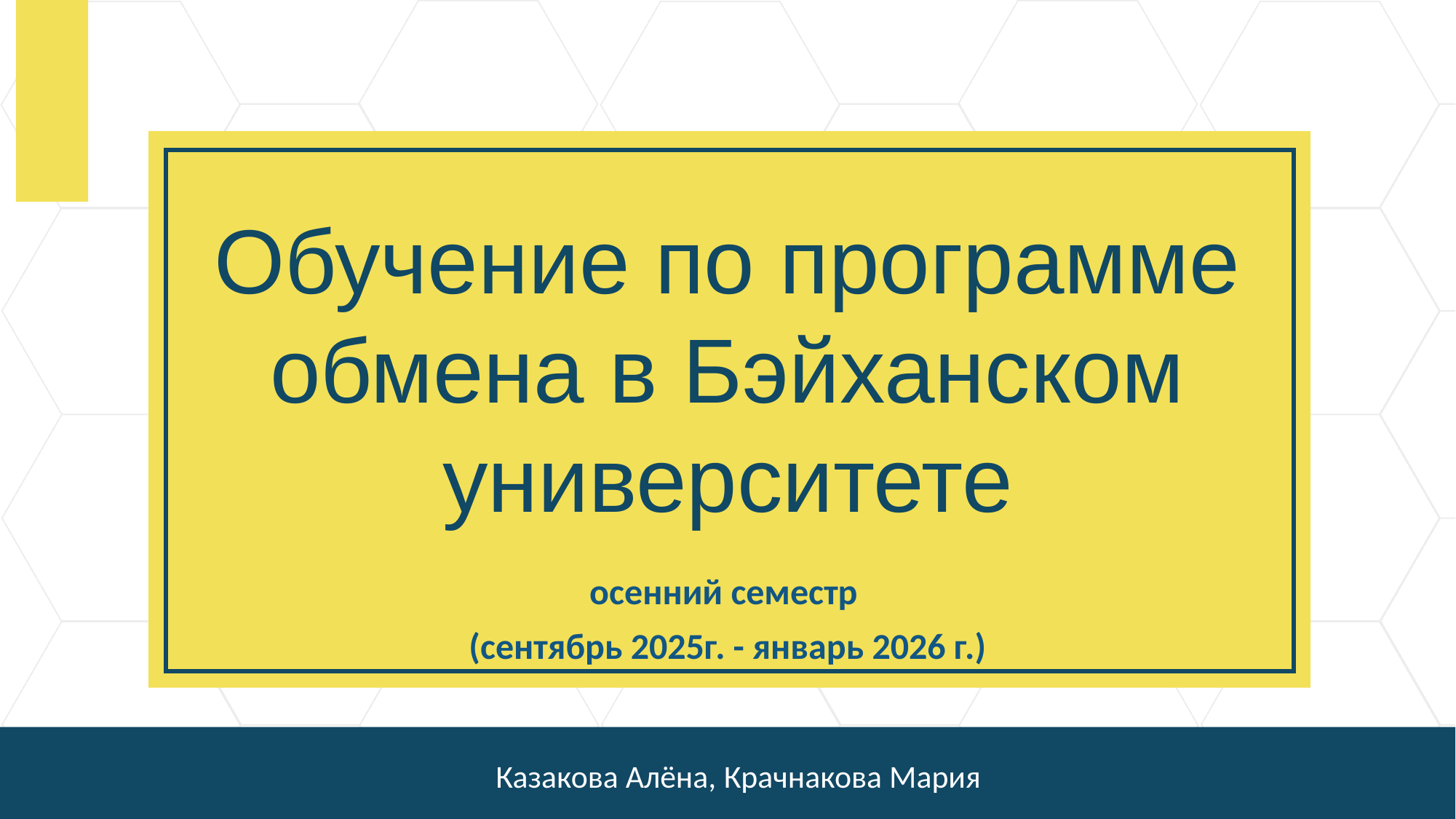

# Обучение по программе обмена в Бэйханском университете
осенний семестр
(сентябрь 2025г. - январь 2026 г.)
Казакова Алёна, Крачнакова Мария